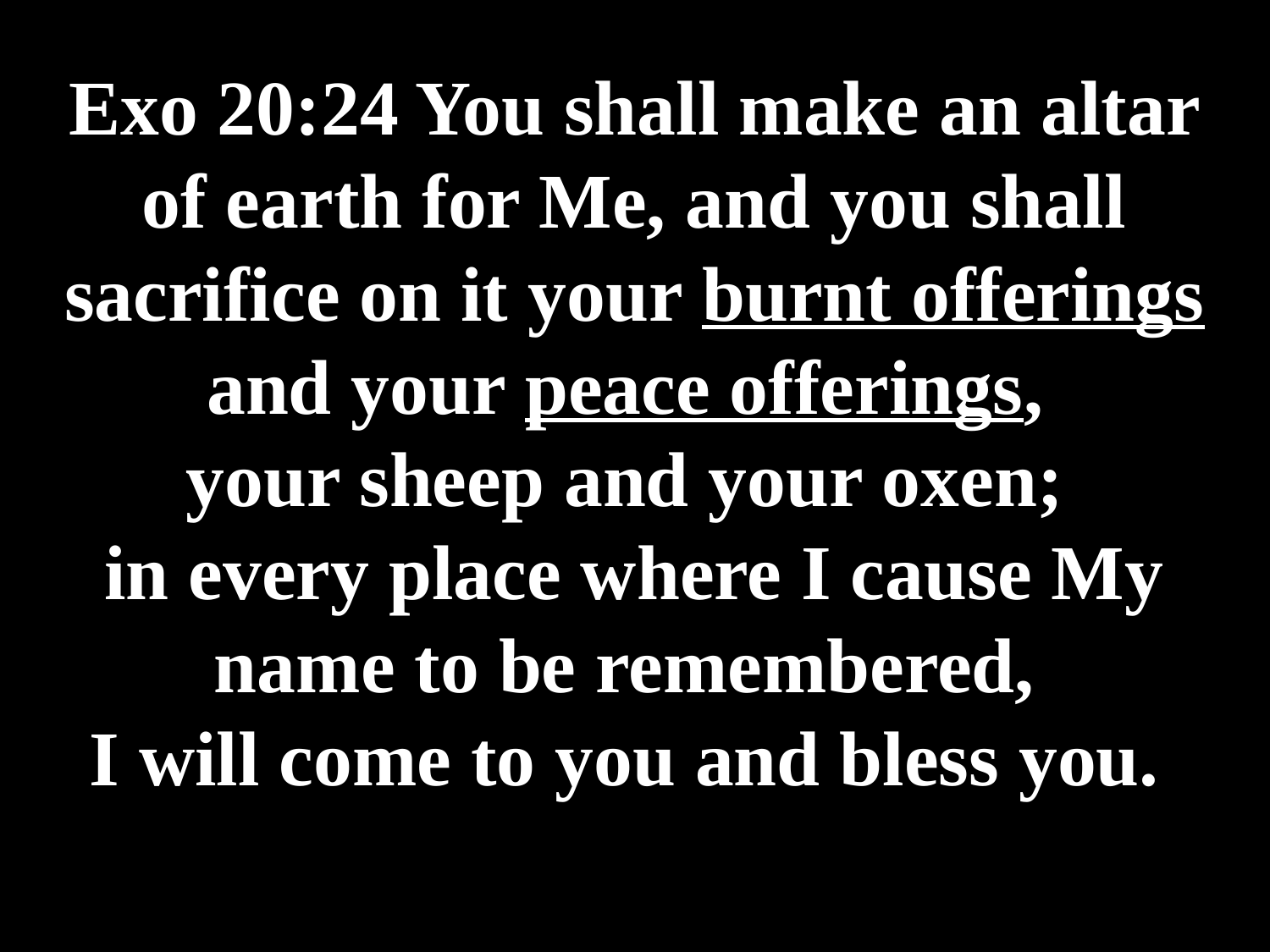

# Exo 20:24 You shall make an altar of earth for Me, and you shall sacrifice on it your burnt offerings and your peace offerings, your sheep and your oxen; in every place where I cause My name to be remembered, I will come to you and bless you.